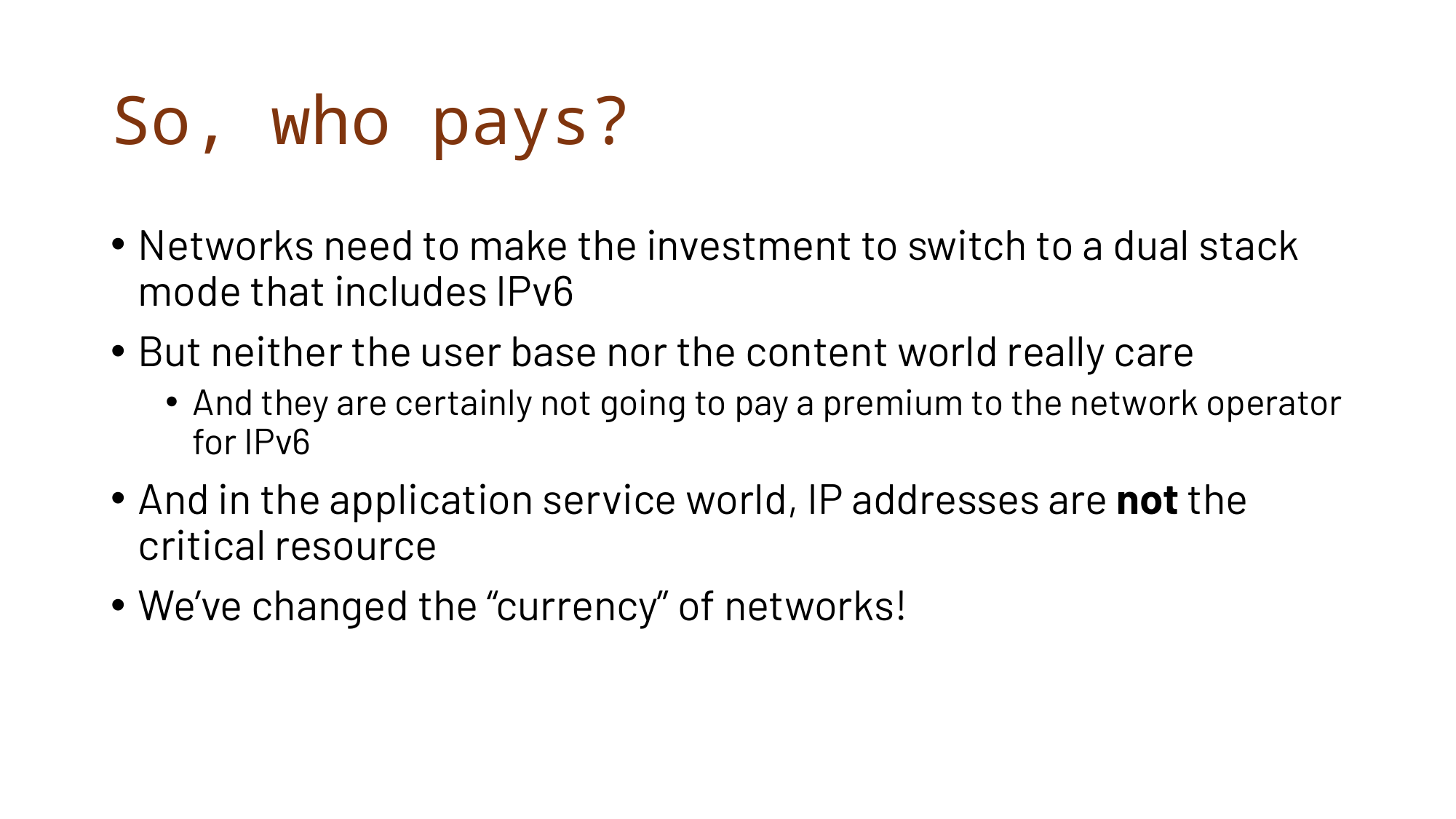

# So, who pays?
Networks need to make the investment to switch to a dual stack mode that includes IPv6
But neither the user base nor the content world really care
And they are certainly not going to pay a premium to the network operator for IPv6
And in the application service world, IP addresses are not the critical resource
We’ve changed the “currency” of networks!